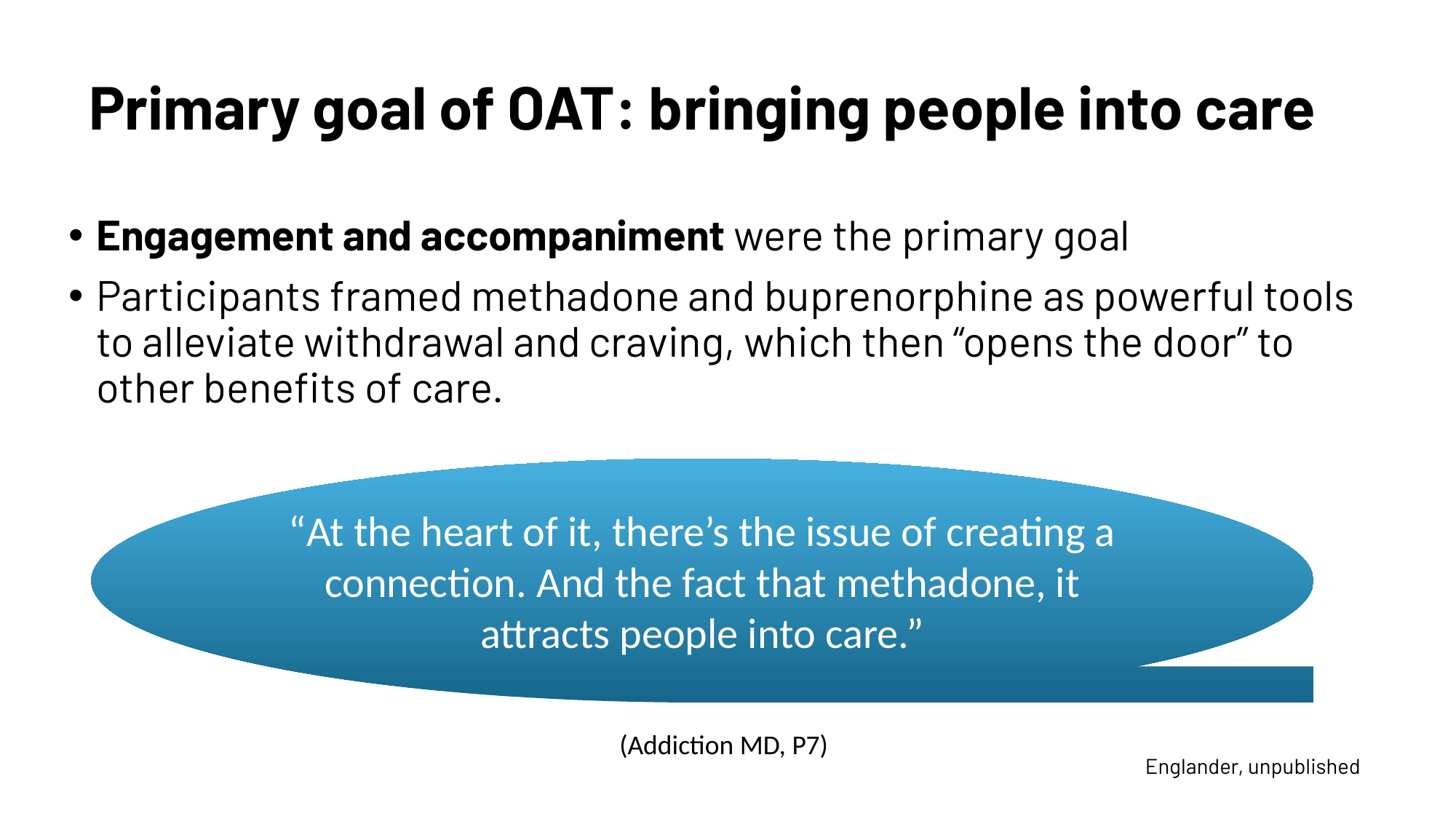

# Primary goal of OAT: bringing people into care
Engagement and accompaniment were the primary goal
Participants framed methadone and buprenorphine as powerful tools to alleviate withdrawal and craving, which then “opens the door” to other benefits of care.
“At the heart of it, there’s the issue of creating a connection. And the fact that methadone, it attracts people into care.”
(Addiction MD, P7)
Englander, unpublished